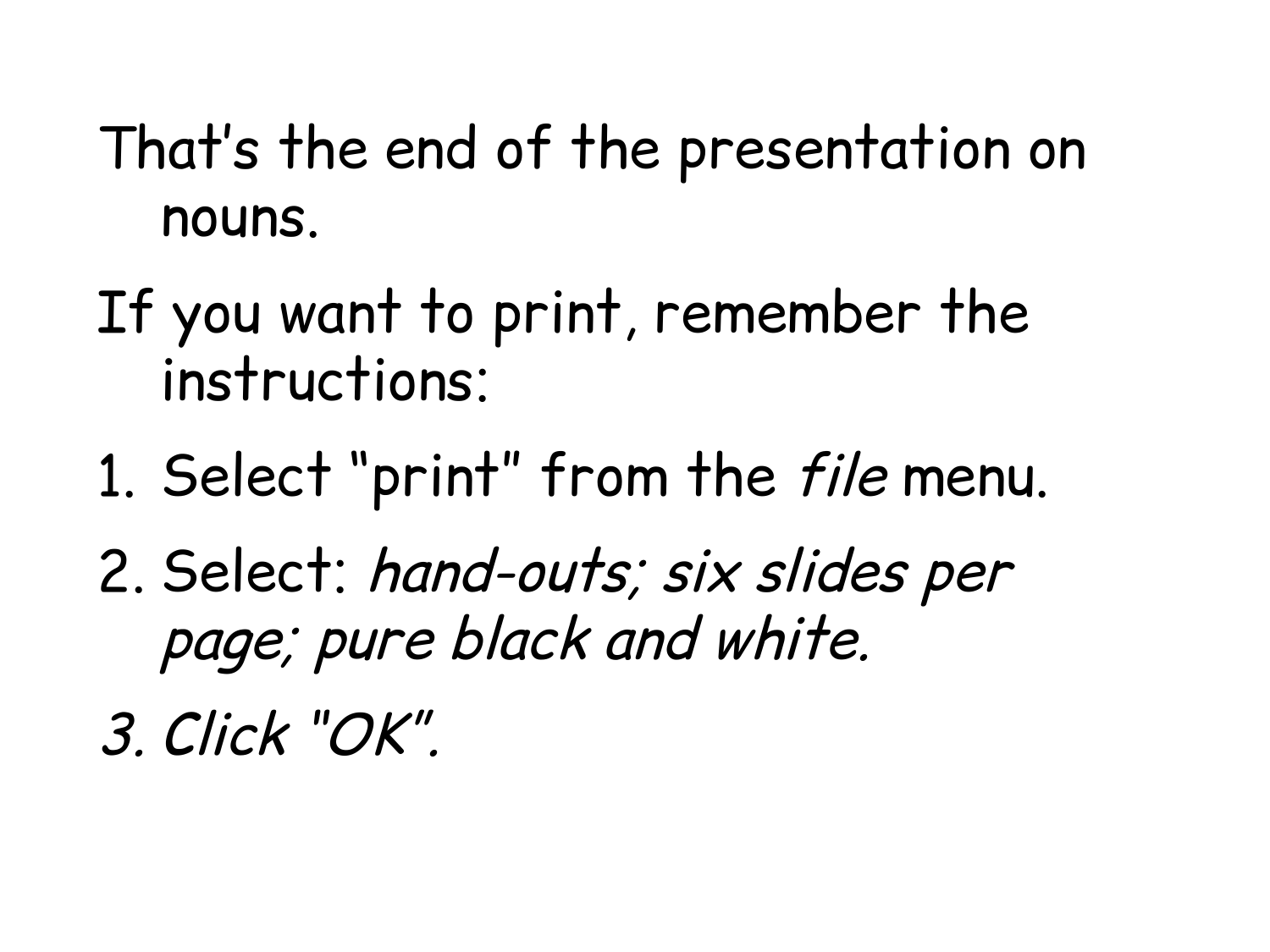

That’s the end of the presentation on nouns.
If you want to print, remember the instructions:
Select “print” from the file menu.
Select: hand-outs; six slides per page; pure black and white.
Click “OK”.